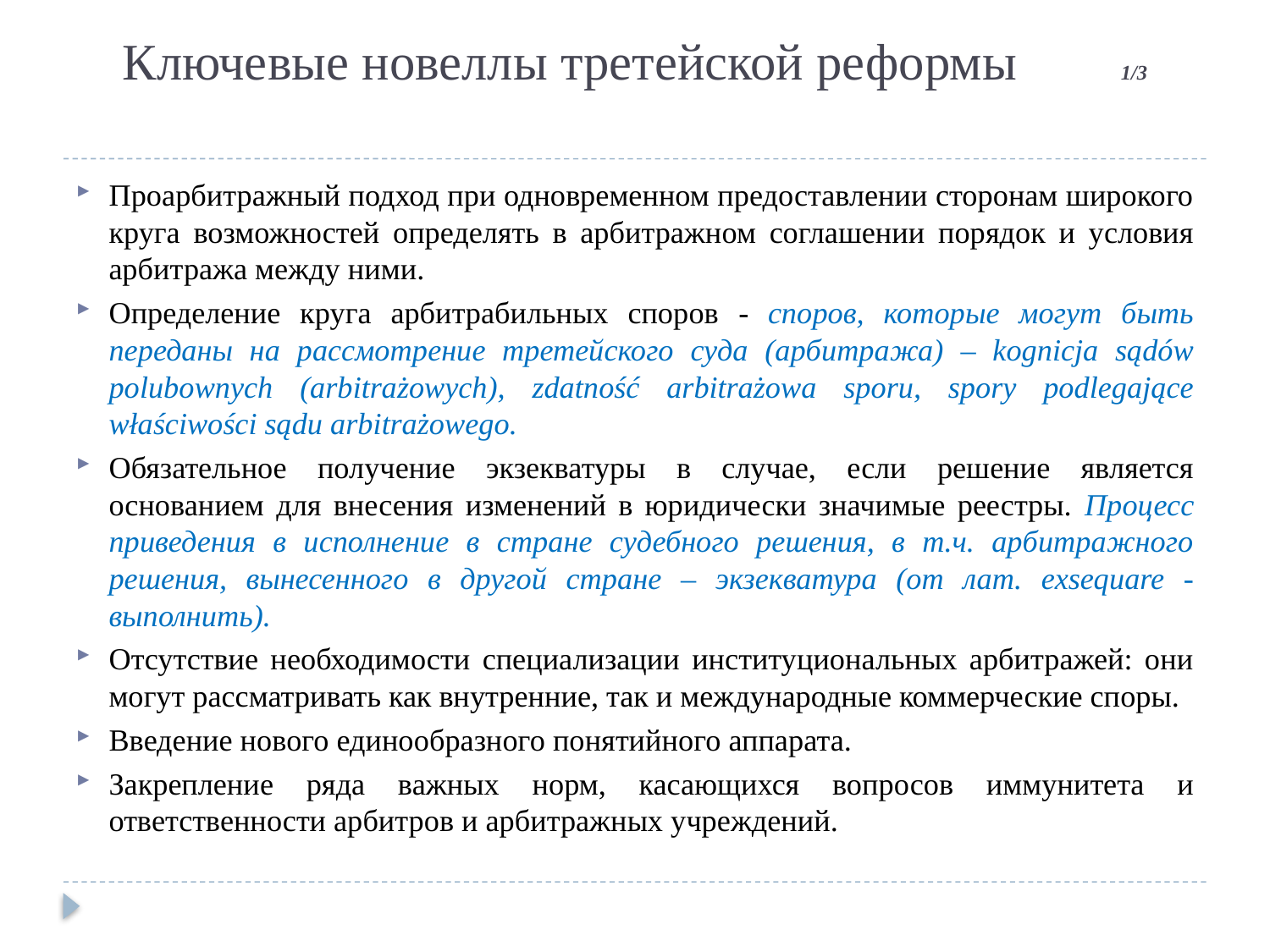

# Ключевые новеллы третейской реформы        1/3
Проарбитражный подход при одновременном предоставлении сторонам широкого круга возможностей определять в арбитражном соглашении порядок и условия арбитража между ними.
Определение круга арбитрабильных споров - споров, которые могут быть переданы на рассмотрение третейского суда (арбитража) – kognicja sądów polubownych (arbitrażowych), zdatność arbitrażowa sporu, spory podlegające właściwości sądu arbitrażowego.
Обязательное получение экзекватуры в случае, если решение является основанием для внесения изменений в юридически значимые реестры. Процесс приведения в исполнение в стране судебного решения, в т.ч. арбитражного решения, вынесенного в другой стране – экзекватура (от лат. exsequare - выполнить).
Отсутствие необходимости специализации институциональных арбитражей: они могут рассматривать как внутренние, так и международные коммерческие споры.
Введение нового единообразного понятийного аппарата.
Закрепление ряда важных норм, касающихся вопросов иммунитета и ответственности арбитров и арбитражных учреждений.